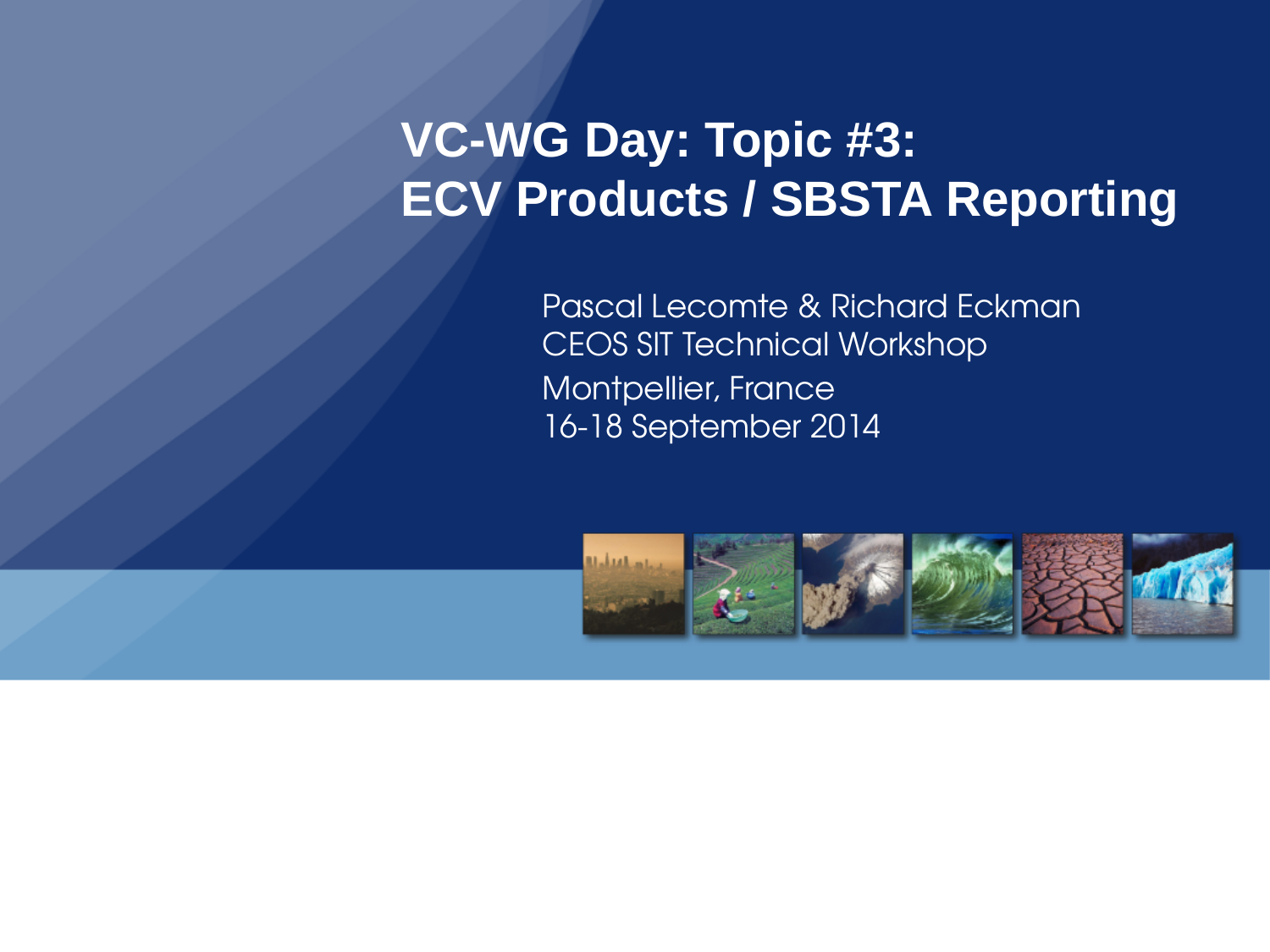

# VC-WG Day: Topic #3: ECV Products / SBSTA Reporting
Pascal Lecomte & Richard Eckman
CEOS SIT Technical Workshop
Montpellier, France
16-18 September 2014